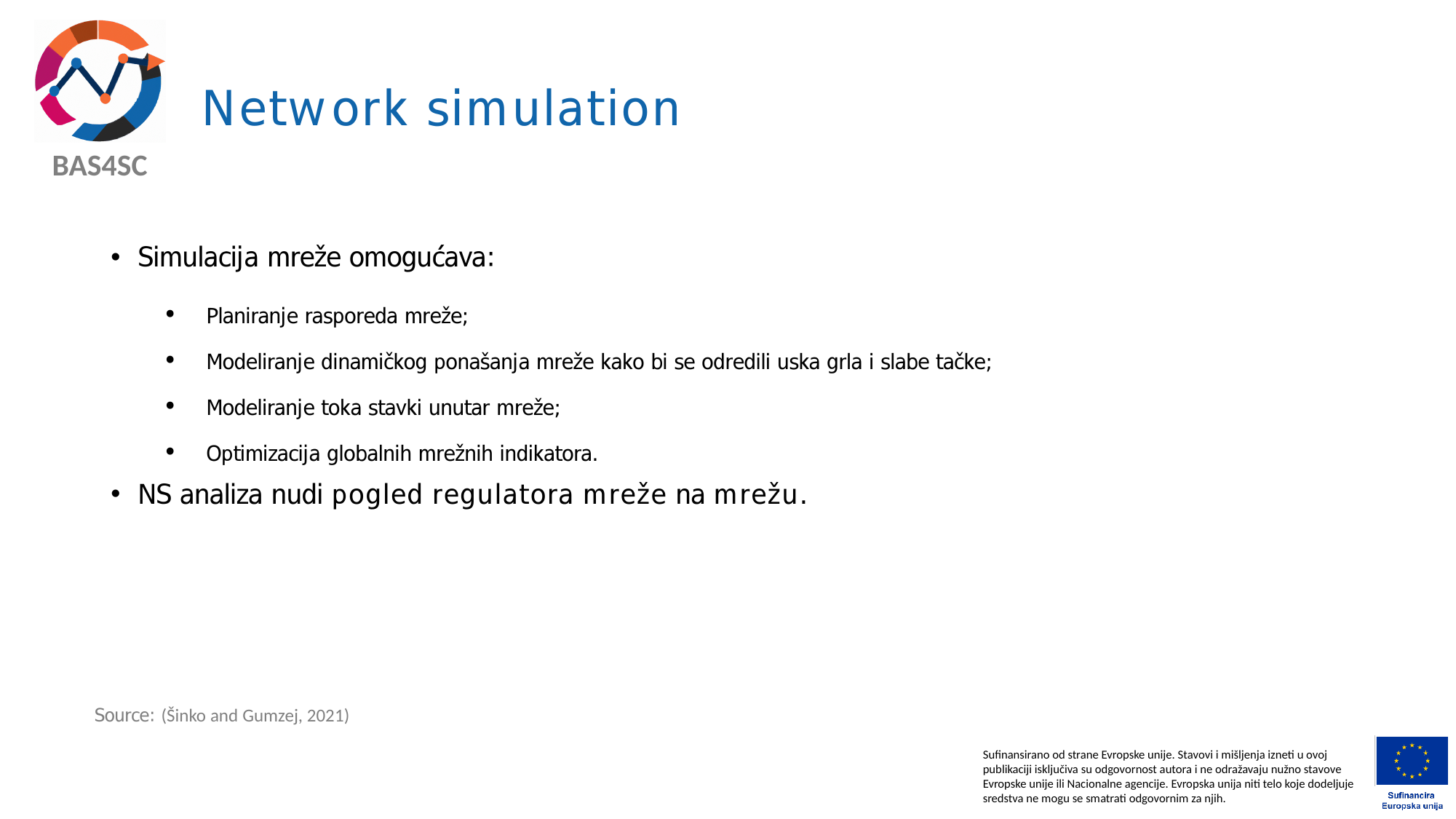

# Network simulation
Simulacija mreže omogućava:
Planiranje rasporeda mreže;
Modeliranje dinamičkog ponašanja mreže kako bi se odredili uska grla i slabe tačke;
Modeliranje toka stavki unutar mreže;
Optimizacija globalnih mrežnih indikatora.
NS analiza nudi pogled regulatora mreže na mrežu.
Source: (Šinko and Gumzej, 2021)